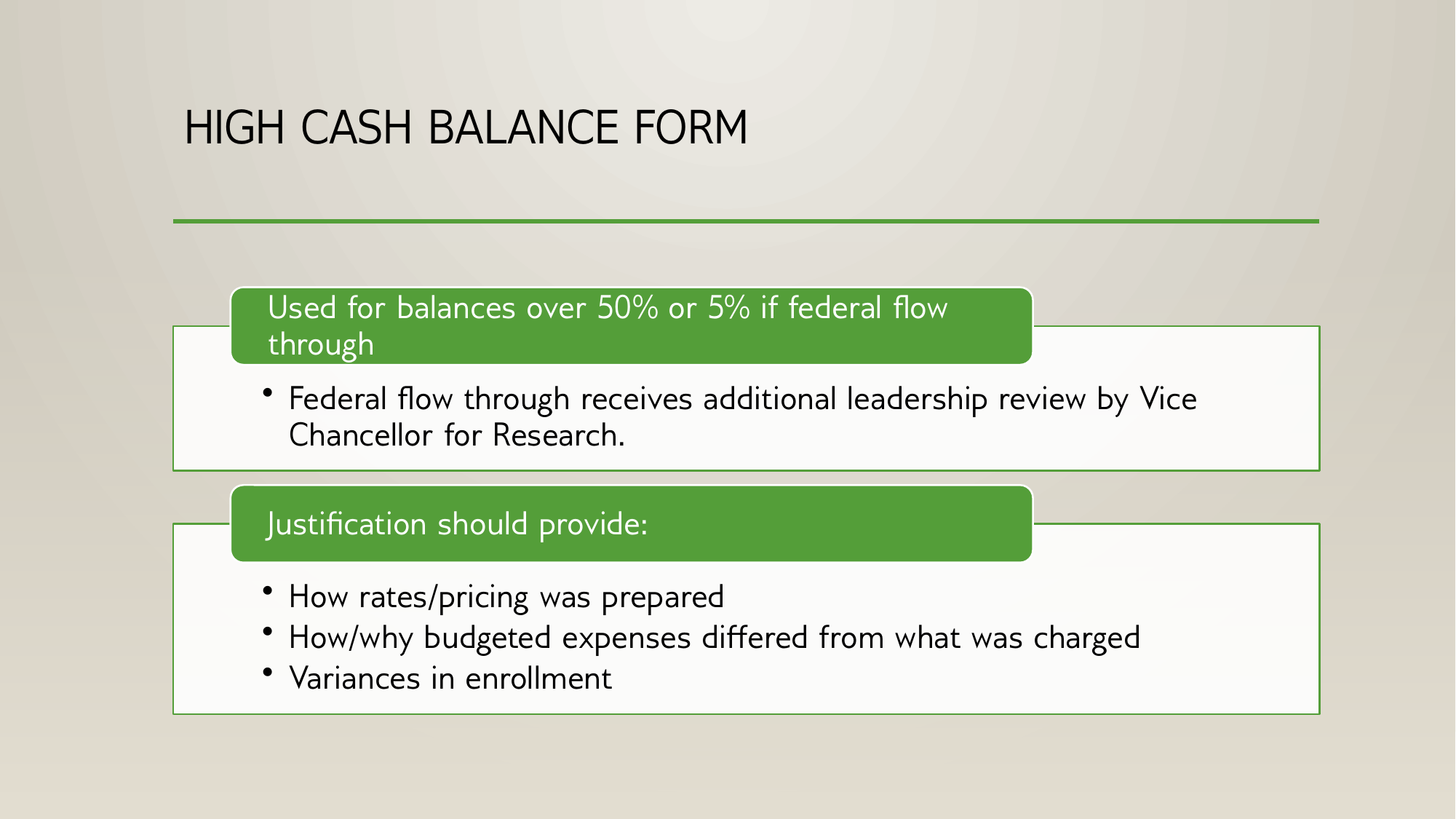

# High Cash Balance Form

Federal flow through receives additional leadership review by Vice Chancellor for Research.
Used for balances over 50% or 5% if federal flow through
How rates/pricing was prepared
How/why budgeted expenses differed from what was charged
Variances in enrollment
Justification should provide: